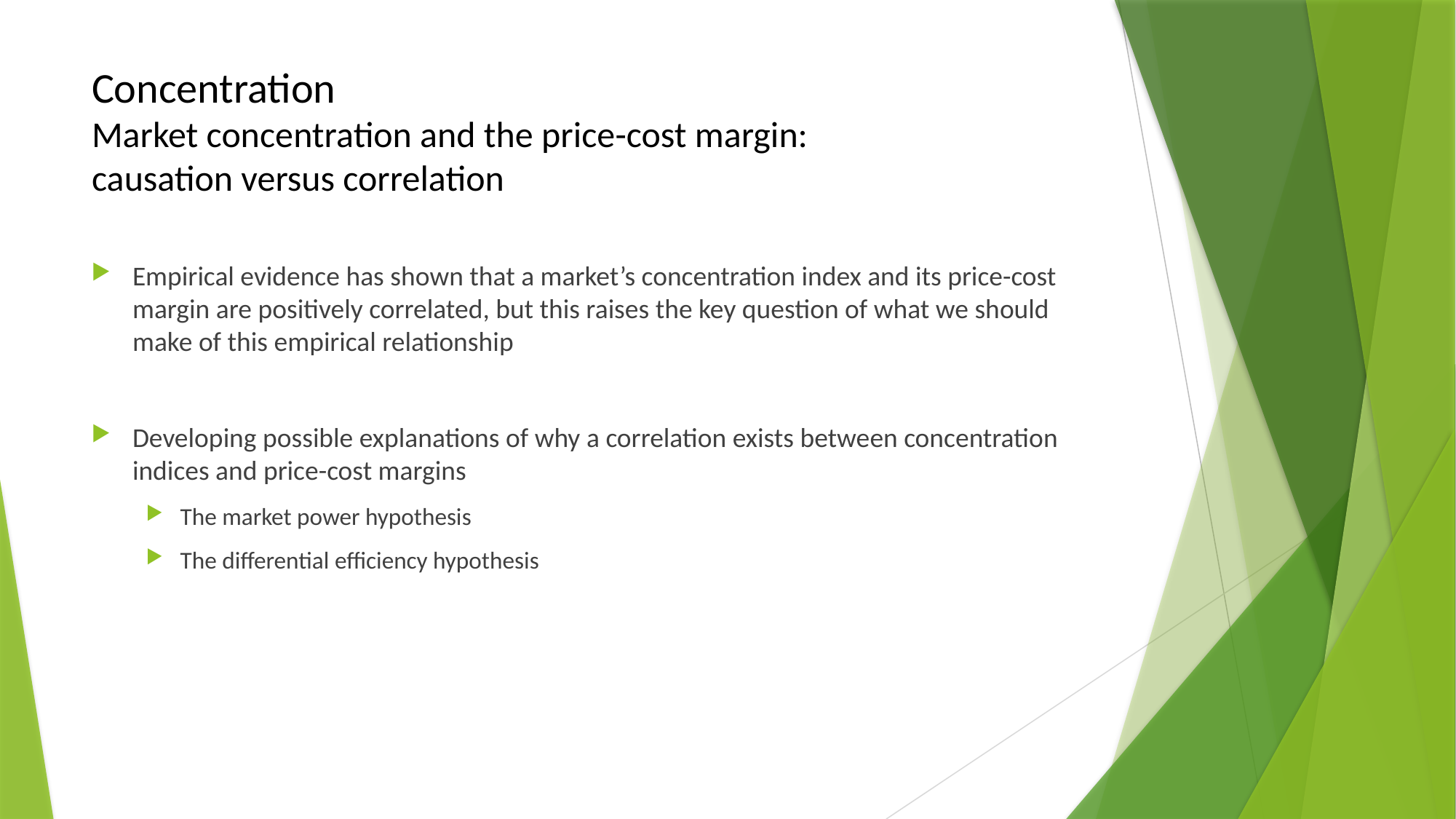

# Concentration Market concentration and the price-cost margin: causation versus correlation
Empirical evidence has shown that a market’s concentration index and its price-cost margin are positively correlated, but this raises the key question of what we should make of this empirical relationship

Developing possible explanations of why a correlation exists between concentration indices and price-cost margins
The market power hypothesis
The differential efficiency hypothesis